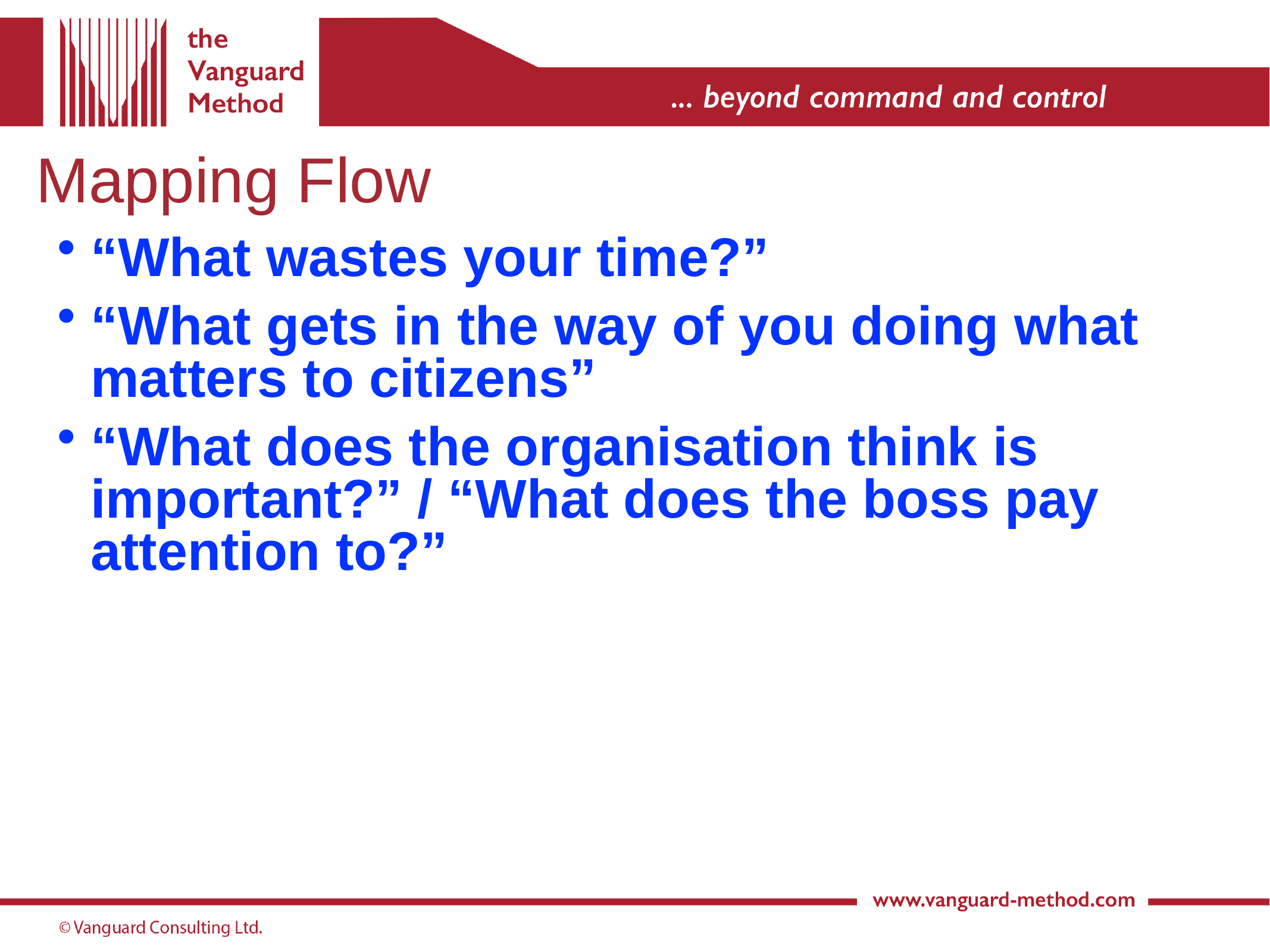

# Mapping Flow
“What wastes your time?”
“What gets in the way of you doing what matters to citizens”
“What does the organisation think is important?” / “What does the boss pay attention to?”